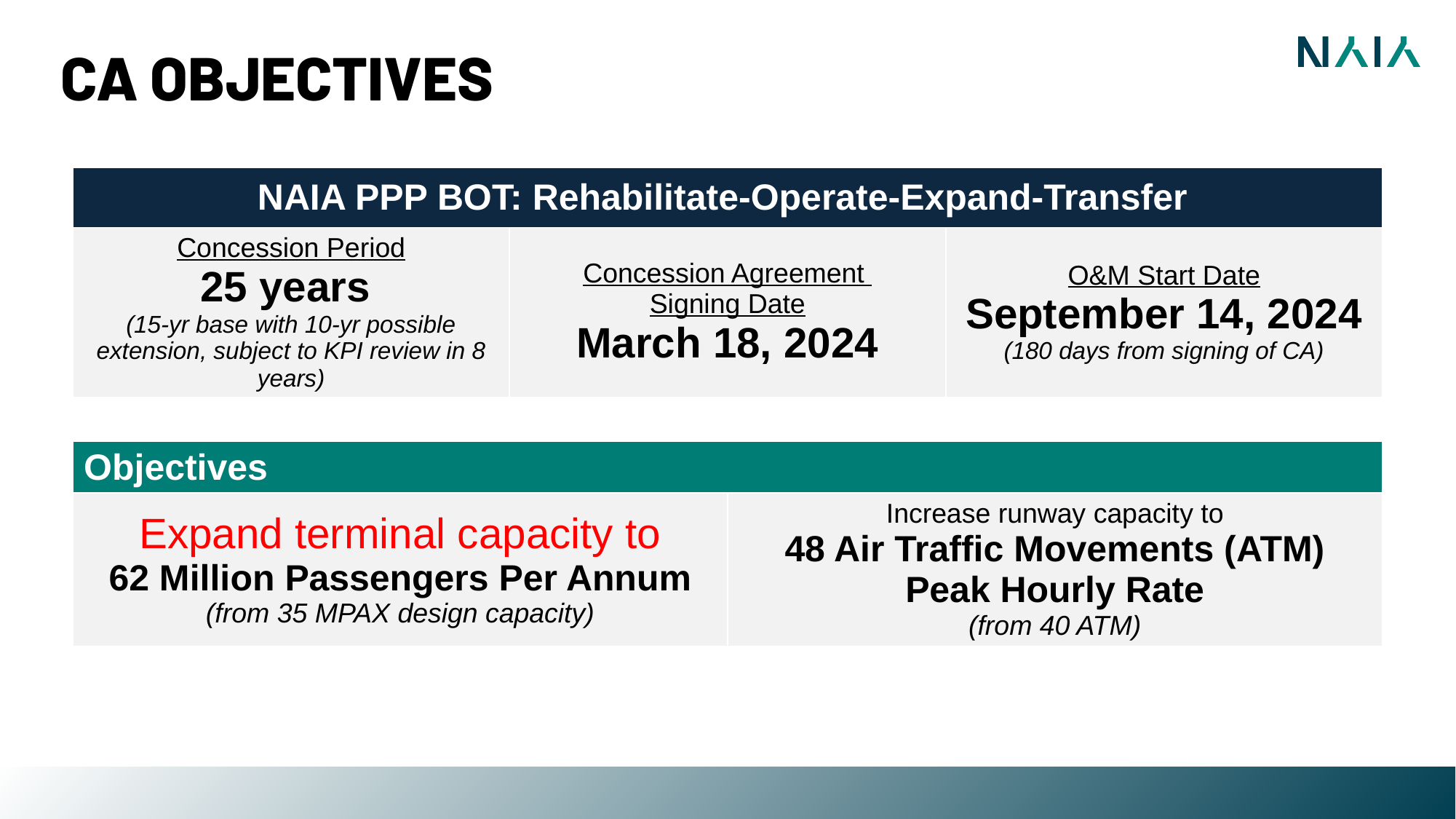

# CA OBJECTIVES
| NAIA PPP BOT: Rehabilitate-Operate-Expand-Transfer |  |  |
| --- | --- | --- |
| Concession Period 25 years (15-yr base with 10-yr possible extension, subject to KPI review in 8 years) | Concession Agreement Signing Date March 18, 2024 | O&M Start Date September 14, 2024 (180 days from signing of CA) |
| Objectives |  |
| --- | --- |
| Expand terminal capacity to 62 Million Passengers Per Annum (from 35 MPAX design capacity) | Increase runway capacity to 48 Air Traffic Movements (ATM) Peak Hourly Rate (from 40 ATM) |